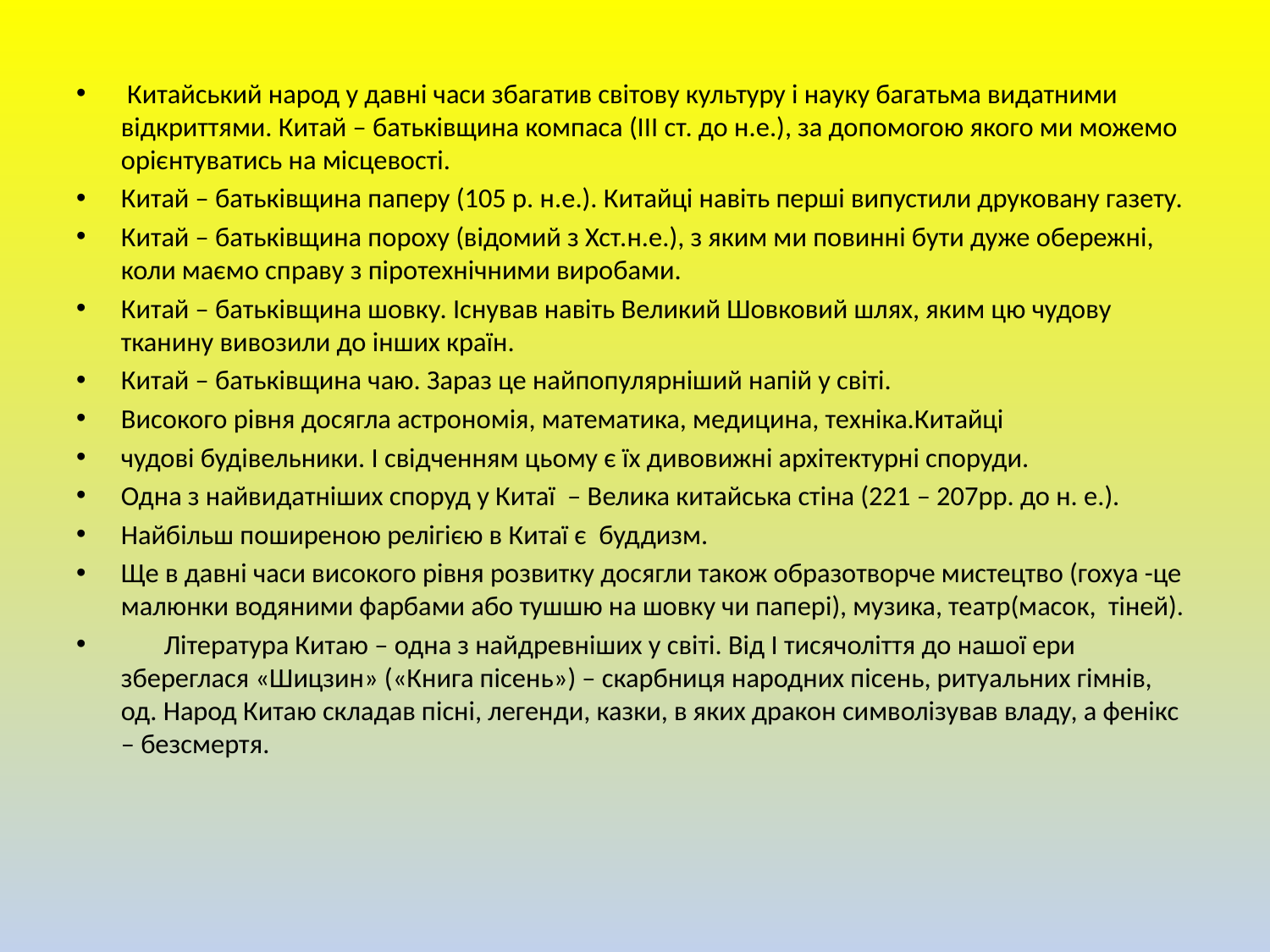

Китайський народ у давні часи збагатив світову культуру і науку багатьма видатними відкриттями. Китай – батьківщина компаса (ІІІ ст. до н.е.), за допомогою якого ми можемо орієнтуватись на місцевості.
Китай – батьківщина паперу (105 р. н.е.). Китайці навіть перші випустили друковану газету.
Китай – батьківщина пороху (відомий з Хст.н.е.), з яким ми повинні бути дуже обережні, коли маємо справу з піротехнічними виробами.
Китай – батьківщина шовку. Існував навіть Великий Шовковий шлях, яким цю чудову тканину вивозили до інших країн.
Китай – батьківщина чаю. Зараз це найпопулярніший напій у світі.
Високого рівня досягла астрономія, математика, медицина, техніка.Китайці
чудові будівельники. І свідченням цьому є їх дивовижні архітектурні споруди.
Одна з найвидатніших споруд у Китаї  – Велика китайська стіна (221 – 207рр. до н. е.).
Найбільш поширеною релігією в Китаї є  буддизм.
Ще в давні часи високого рівня розвитку досягли також образотворче мистецтво (гохуа -це малюнки водяними фарбами або тушшю на шовку чи папері), музика, театр(масок,  тіней).
       Література Китаю – одна з найдревніших у світі. Від І тисячоліття до нашої ери збереглася «Шицзин» («Книга пісень») – скарбниця народних пісень, ритуальних гімнів, од. Народ Китаю складав пісні, легенди, казки, в яких дракон символізував владу, а фенікс – безсмертя.